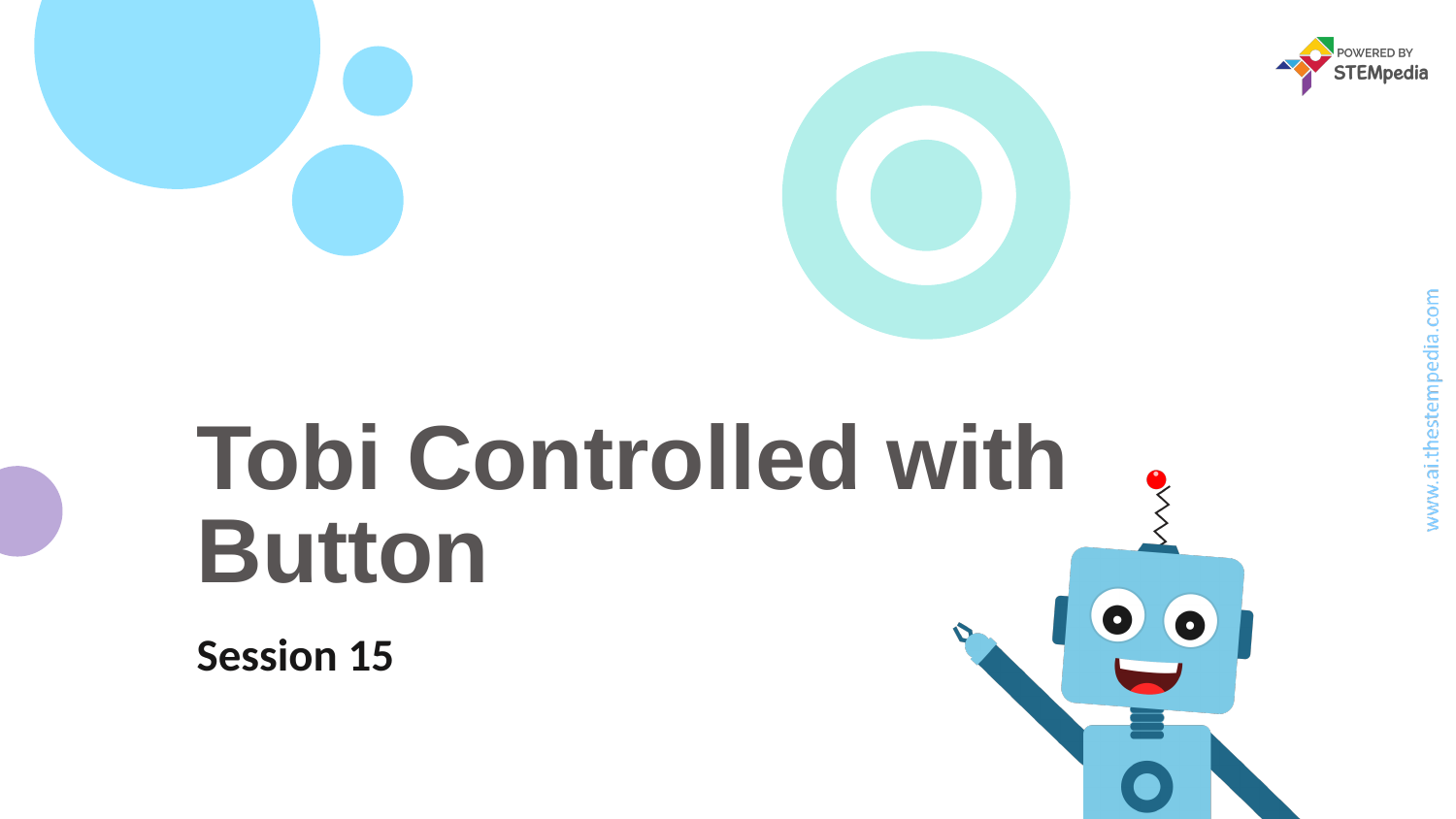

# Tobi Controlled with Button
Session 15